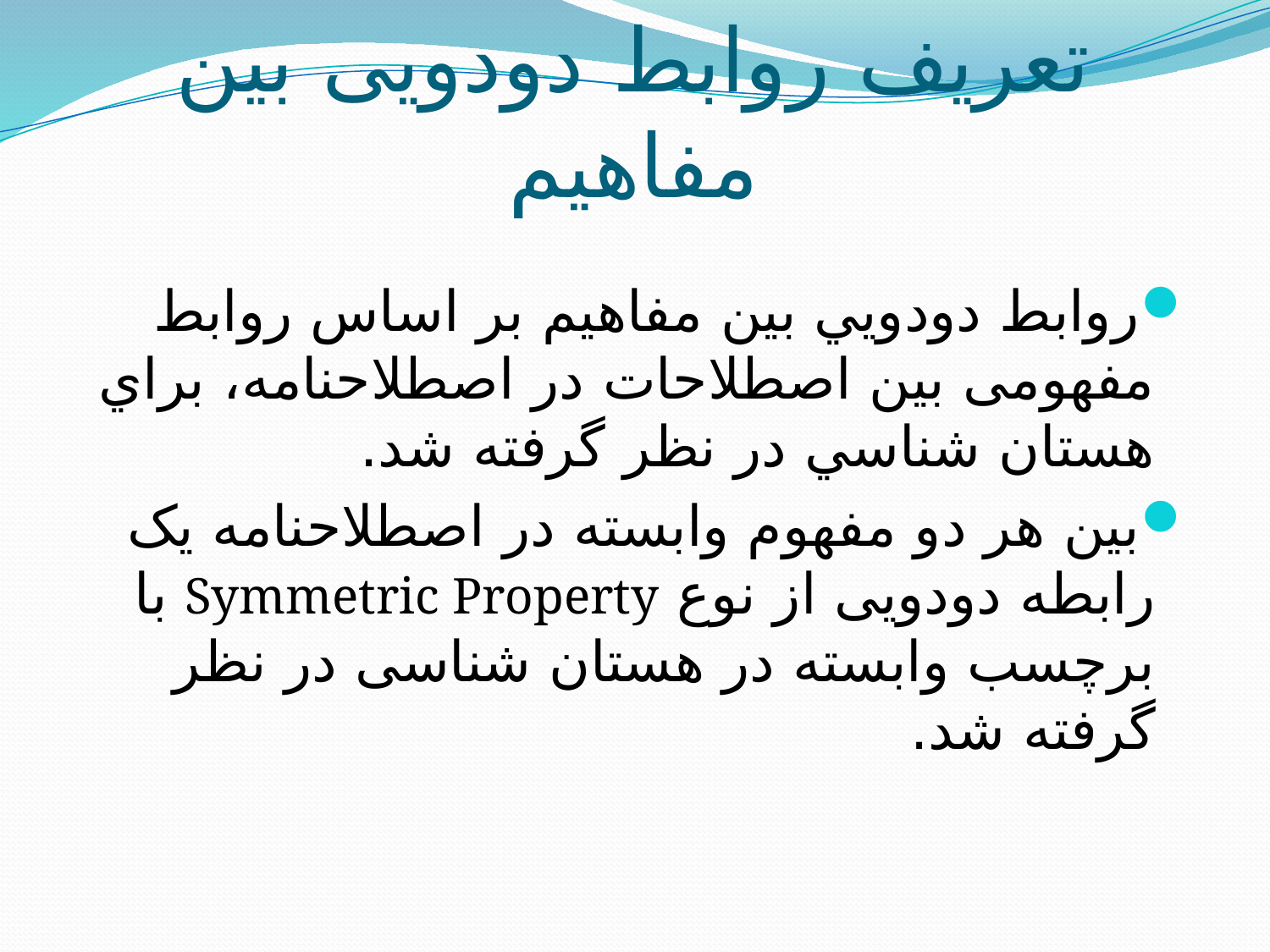

# تعریف روابط دودویی بین مفاهیم
روابط دودويي بين مفاهيم بر اساس روابط مفهومی بین اصطلاحات در اصطلاحنامه، براي هستان شناسي در نظر گرفته شد.
بین هر دو مفهوم وابسته در اصطلاحنامه یک رابطه دودویی از نوع Symmetric Property با برچسب وابسته در هستان شناسی در نظر گرفته شد.